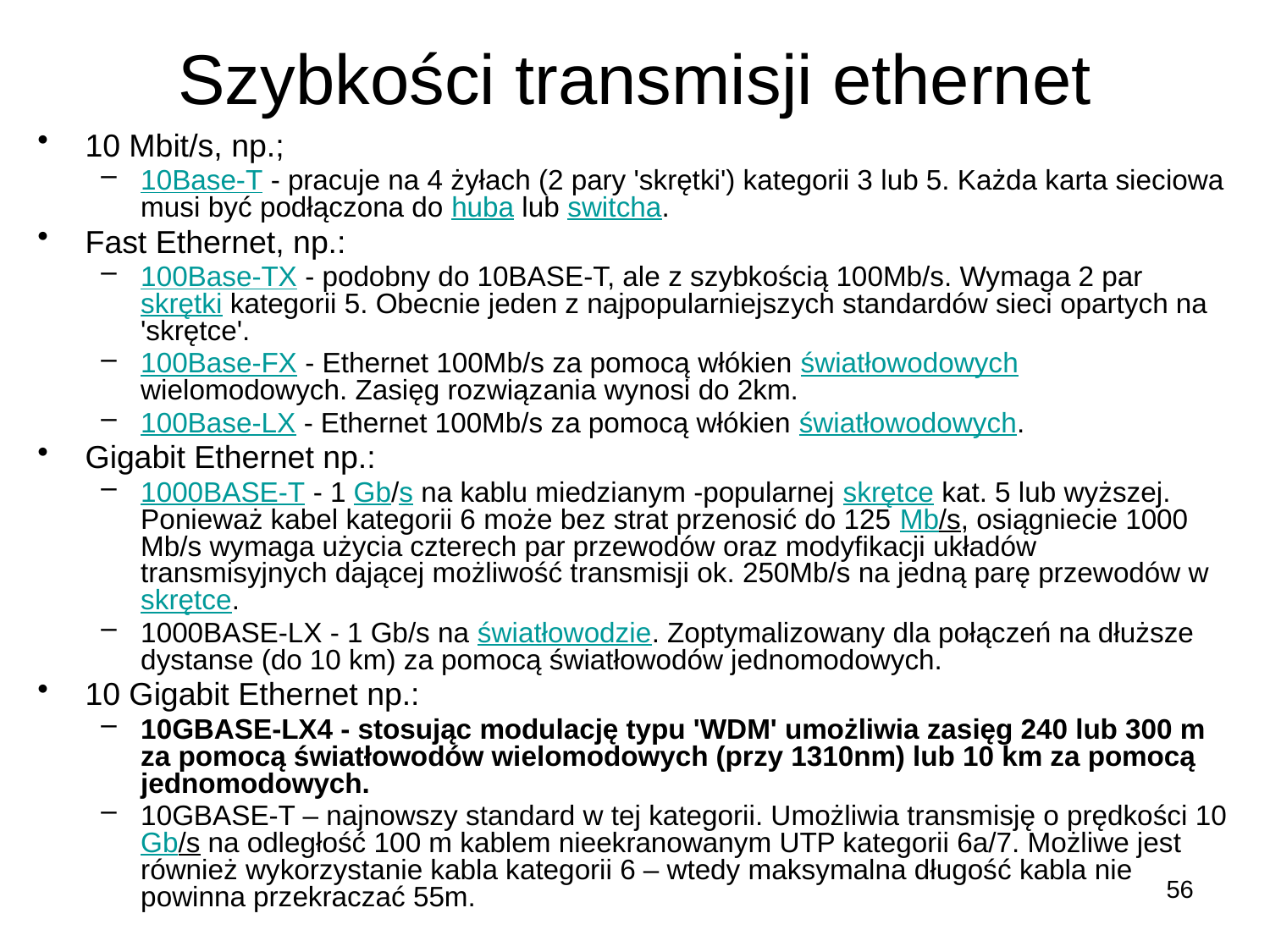

# Szybkości transmisji ethernet
10 Mbit/s, np.;
10Base-T - pracuje na 4 żyłach (2 pary 'skrętki') kategorii 3 lub 5. Każda karta sieciowa musi być podłączona do huba lub switcha.
Fast Ethernet, np.:
100Base-TX - podobny do 10BASE-T, ale z szybkością 100Mb/s. Wymaga 2 par skrętki kategorii 5. Obecnie jeden z najpopularniejszych standardów sieci opartych na 'skrętce'.
100Base-FX - Ethernet 100Mb/s za pomocą włókien światłowodowych wielomodowych. Zasięg rozwiązania wynosi do 2km.
100Base-LX - Ethernet 100Mb/s za pomocą włókien światłowodowych.
Gigabit Ethernet np.:
1000BASE-T - 1 Gb/s na kablu miedzianym -popularnej skrętce kat. 5 lub wyższej. Ponieważ kabel kategorii 6 może bez strat przenosić do 125 Mb/s, osiągniecie 1000 Mb/s wymaga użycia czterech par przewodów oraz modyfikacji układów transmisyjnych dającej możliwość transmisji ok. 250Mb/s na jedną parę przewodów w skrętce.
1000BASE-LX - 1 Gb/s na światłowodzie. Zoptymalizowany dla połączeń na dłuższe dystanse (do 10 km) za pomocą światłowodów jednomodowych.
10 Gigabit Ethernet np.:
10GBASE-LX4 - stosując modulację typu 'WDM' umożliwia zasięg 240 lub 300 m za pomocą światłowodów wielomodowych (przy 1310nm) lub 10 km za pomocą jednomodowych.
10GBASE-T – najnowszy standard w tej kategorii. Umożliwia transmisję o prędkości 10 Gb/s na odległość 100 m kablem nieekranowanym UTP kategorii 6a/7. Możliwe jest również wykorzystanie kabla kategorii 6 – wtedy maksymalna długość kabla nie powinna przekraczać 55m.

56